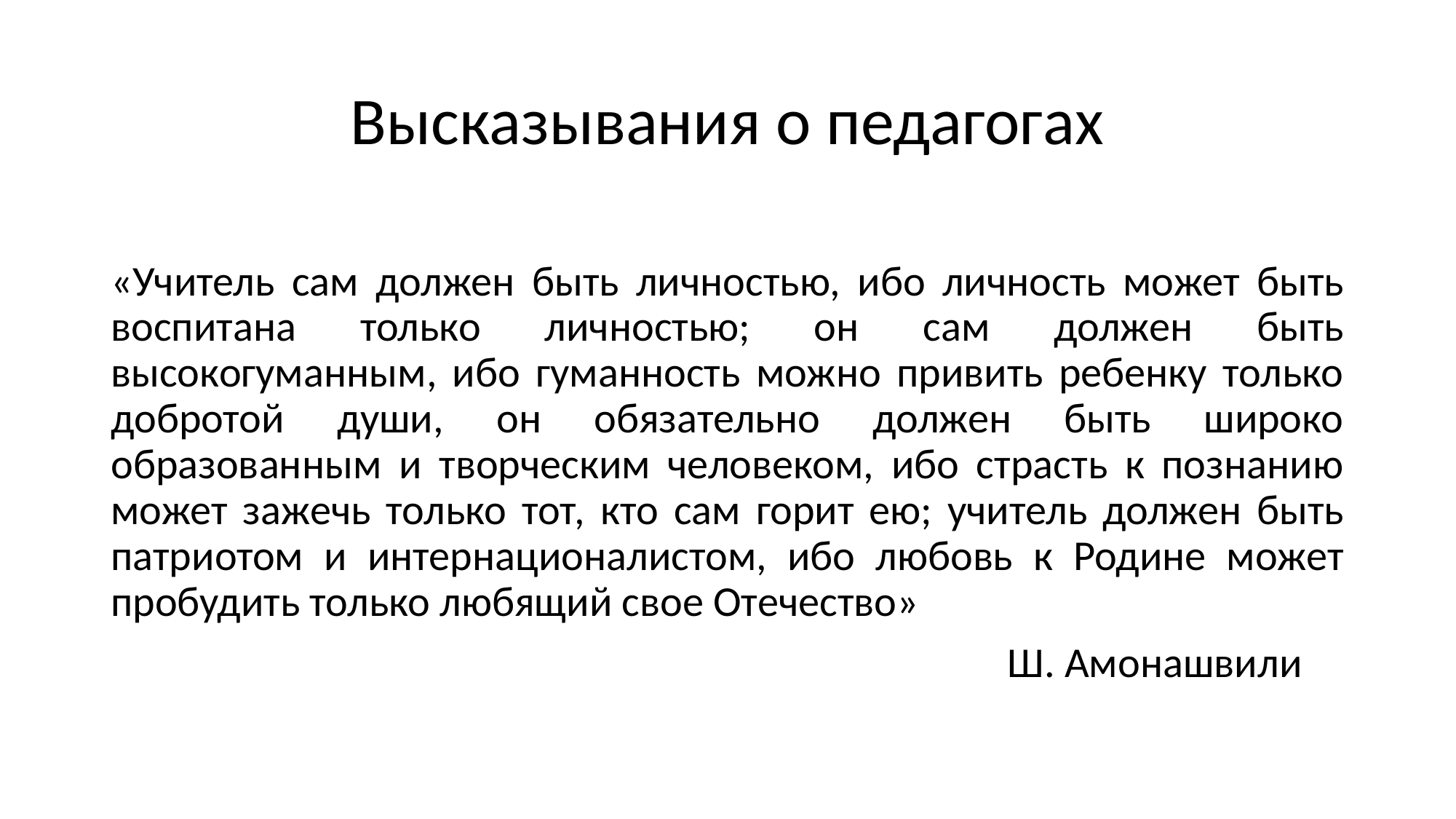

# Высказывания о педагогах
«Учитель сам должен быть личностью, ибо личность может быть воспитана только личностью; он сам должен быть высокогуманным, ибо гуманность можно привить ребенку только добротой души, он обязательно должен быть широко образованным и творческим человеком, ибо страсть к познанию может зажечь только тот, кто сам горит ею; учитель должен быть патриотом и интернационалистом, ибо любовь к Родине может пробудить только любящий свое Отечество»
                                                                                             Ш. Амонашвили